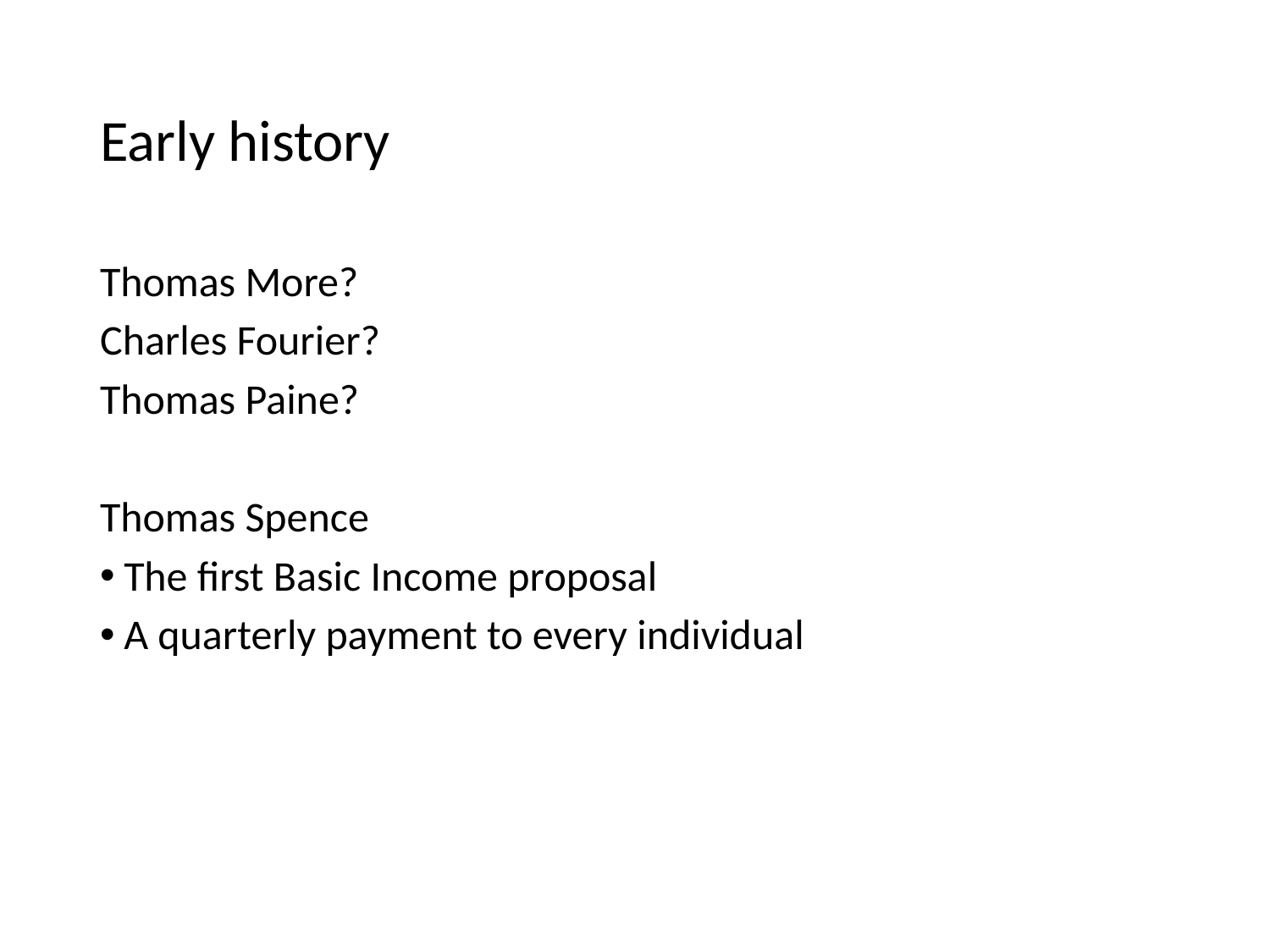

# Early history
Thomas More?
Charles Fourier?
Thomas Paine?

Thomas Spence
The first Basic Income proposal
A quarterly payment to every individual